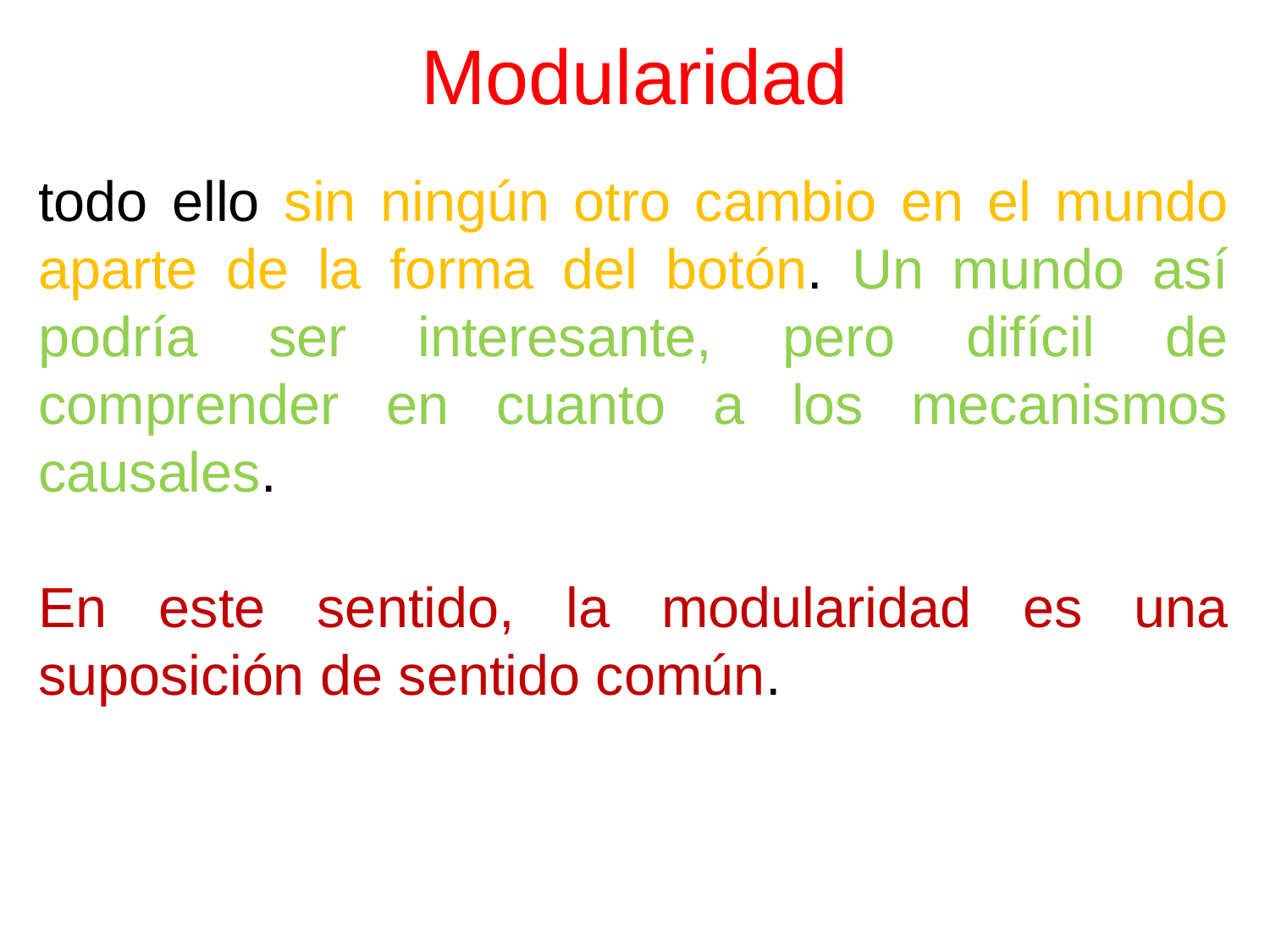

# Modularidad
todo ello sin ningún otro cambio en el mundo aparte de la forma del botón. Un mundo así podría ser interesante, pero difícil de comprender en cuanto a los mecanismos causales.

En este sentido, la modularidad es una suposición de sentido común.